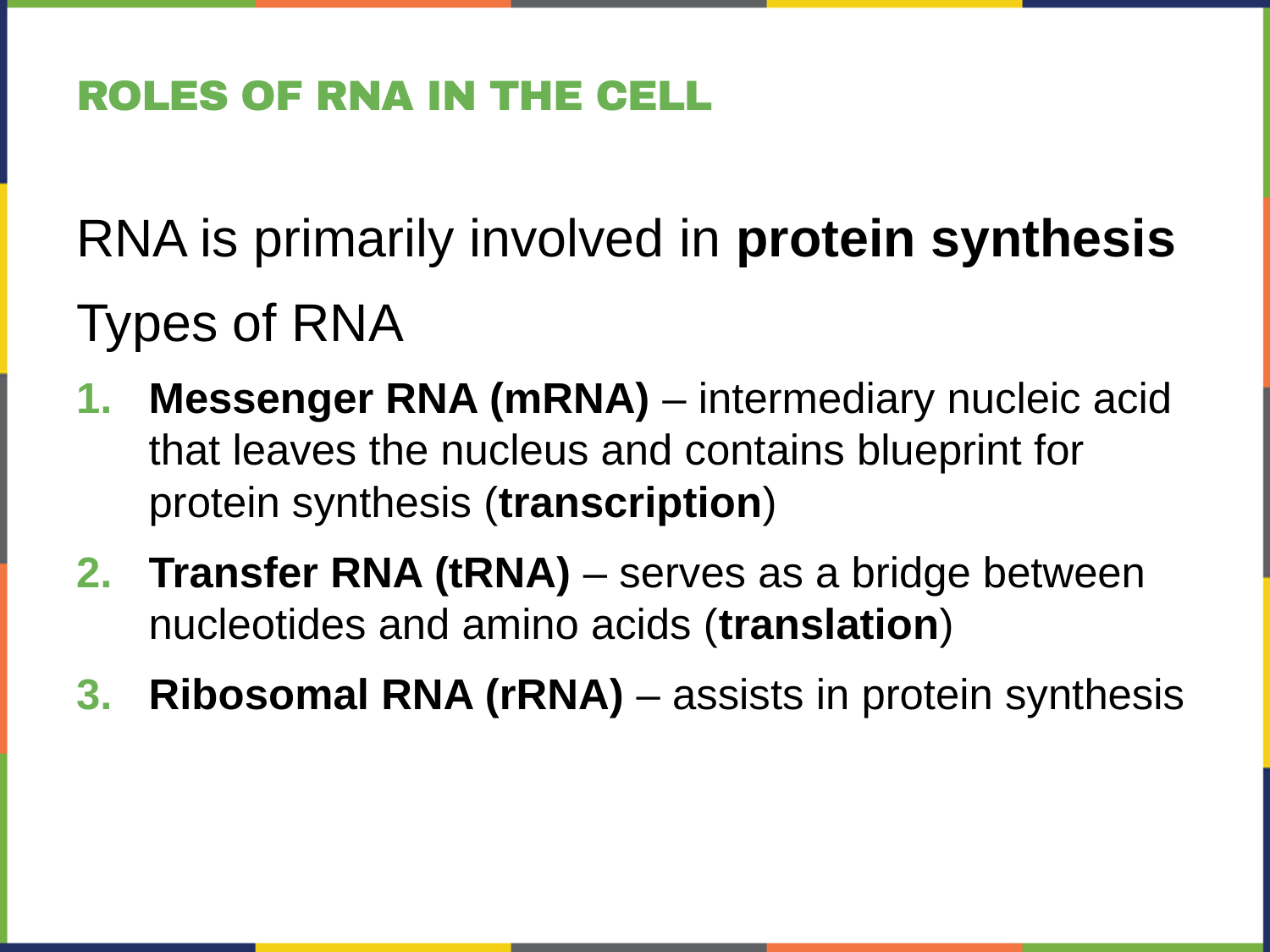

# Roles of RNA in the cell
RNA is primarily involved in protein synthesis
Types of RNA
Messenger RNA (mRNA) – intermediary nucleic acid that leaves the nucleus and contains blueprint for protein synthesis (transcription)
Transfer RNA (tRNA) – serves as a bridge between nucleotides and amino acids (translation)
Ribosomal RNA (rRNA) – assists in protein synthesis